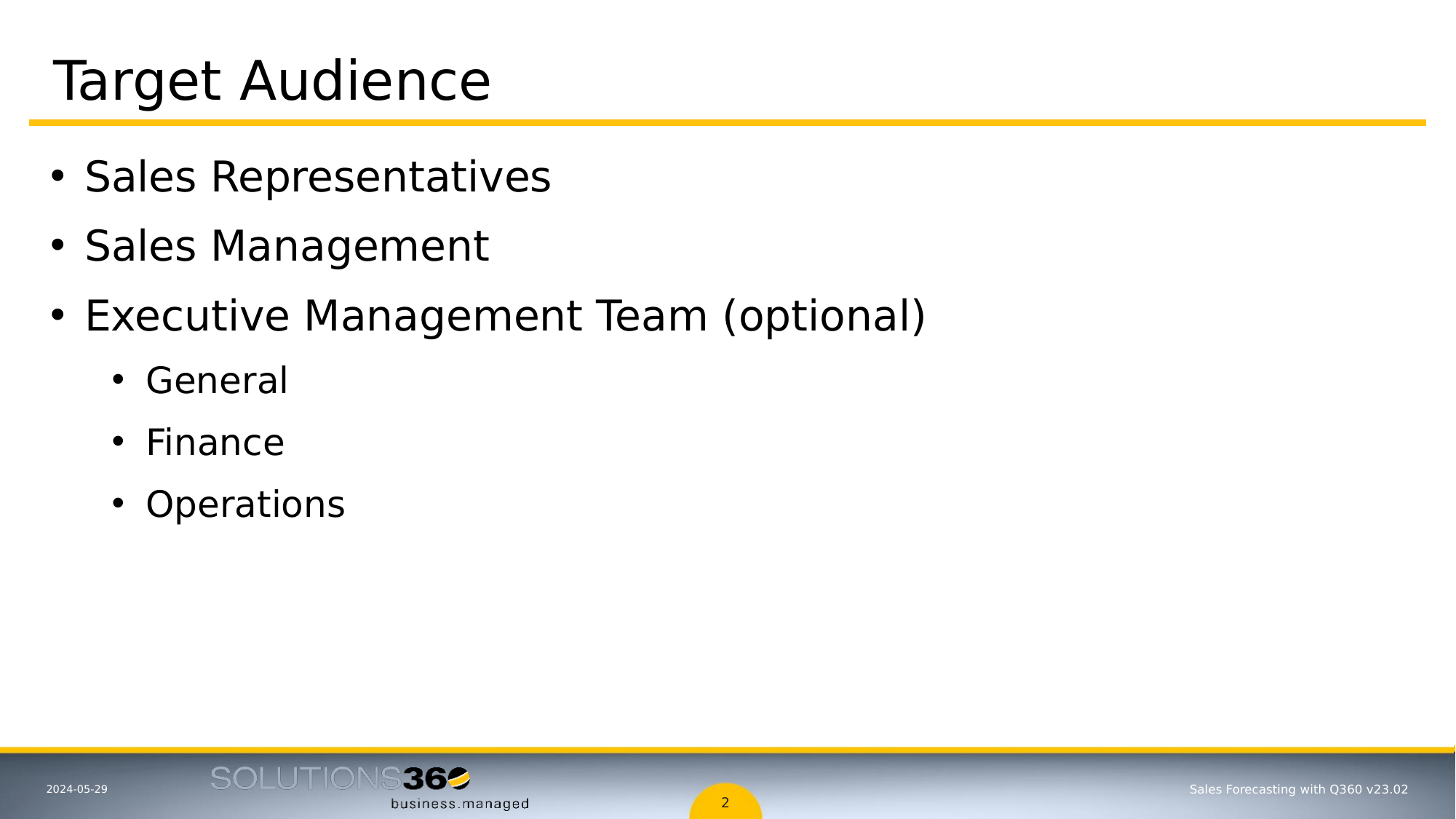

# Target Audience
Sales Representatives
Sales Management
Executive Management Team (optional)
General
Finance
Operations

Sales Forecasting with Q360 v23.02
2024-05-29
2